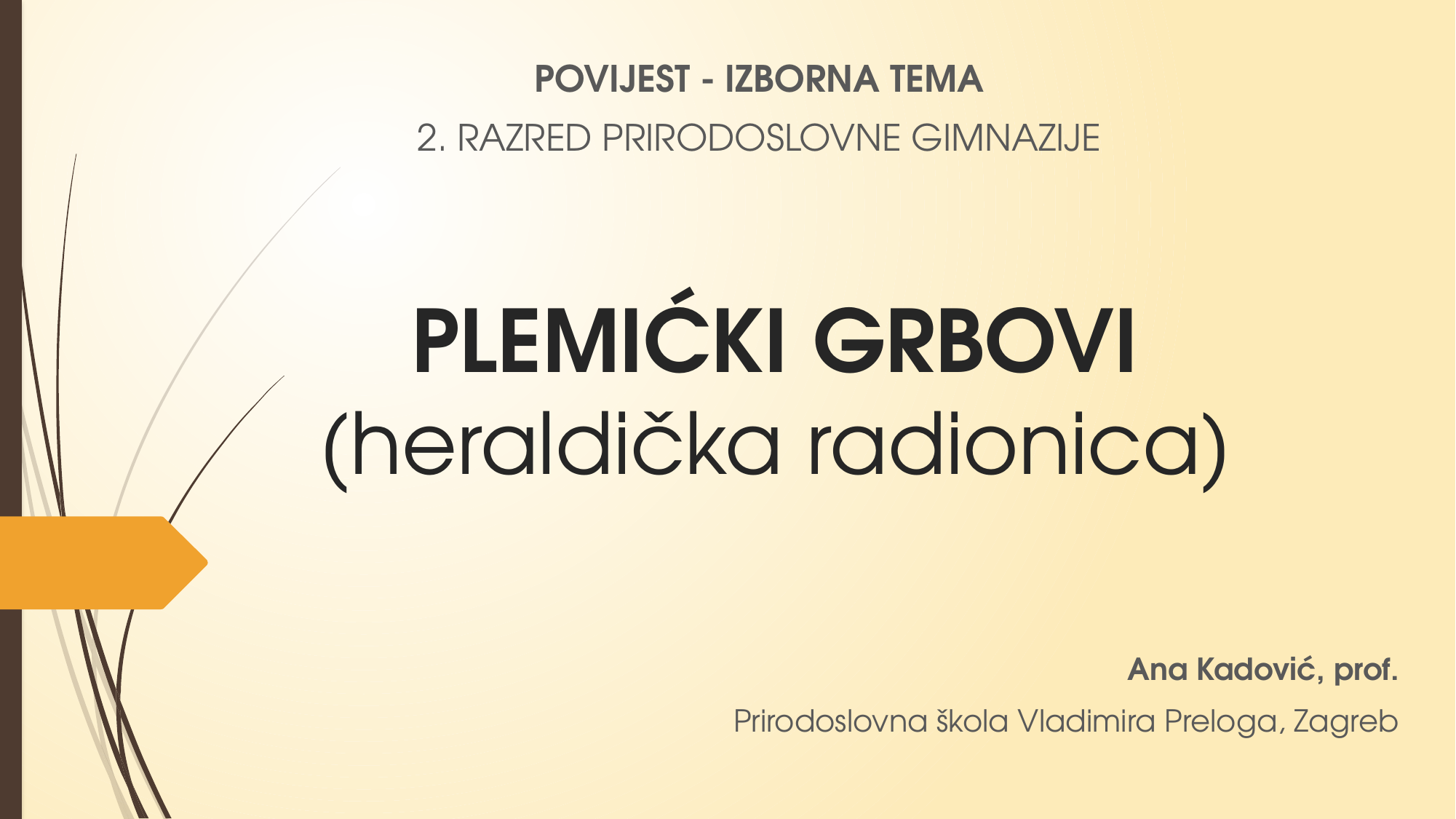

POVIJEST - IZBORNA TEMA
2. RAZRED PRIRODOSLOVNE GIMNAZIJE
# PLEMIĆKI GRBOVI (heraldička radionica)
Ana Kadović, prof.
Prirodoslovna škola Vladimira Preloga, Zagreb